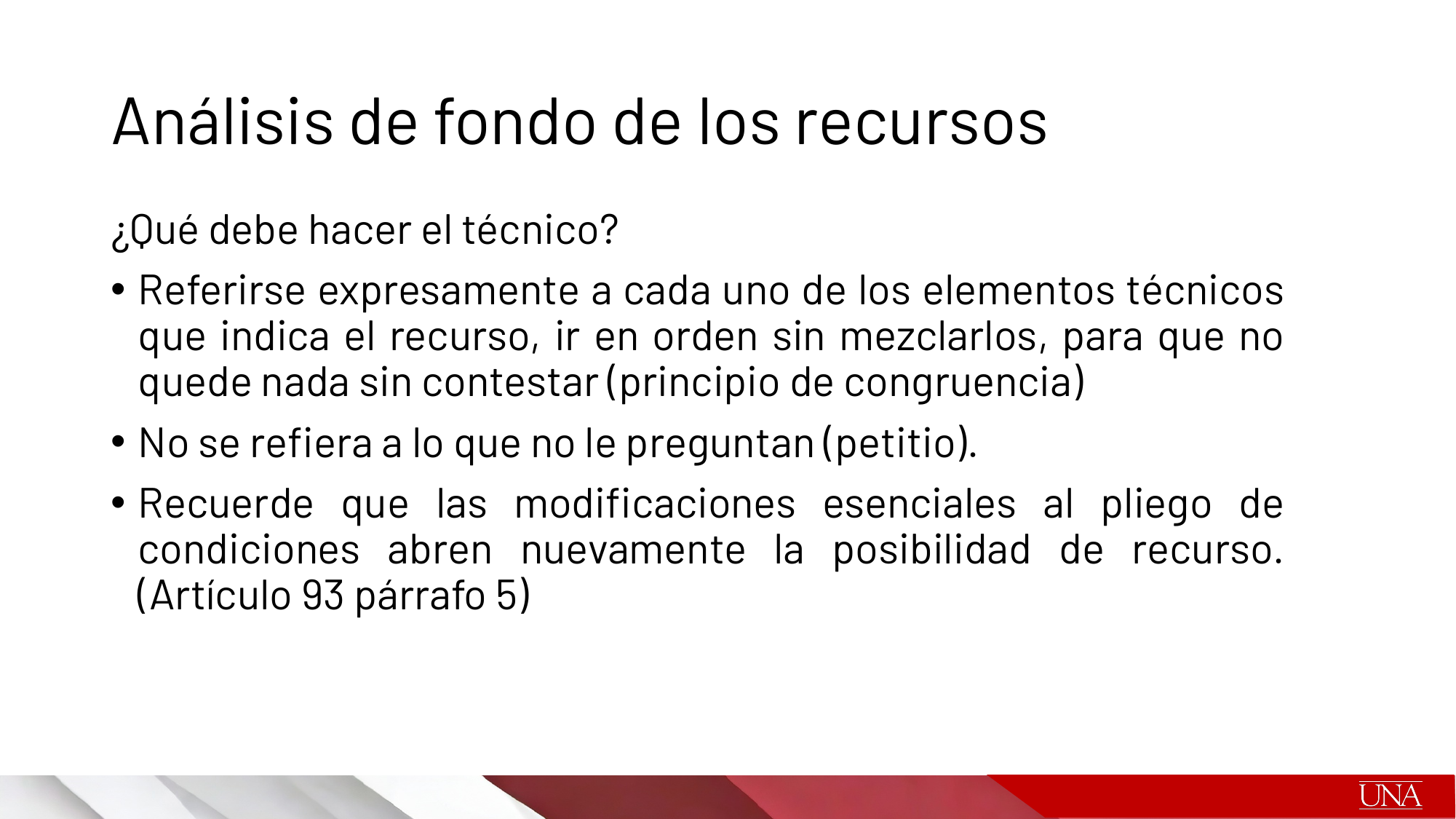

# Análisis de fondo de los recursos
¿Qué debe hacer el técnico?
Referirse expresamente a cada uno de los elementos técnicos que indica el recurso, ir en orden sin mezclarlos, para que no quede nada sin contestar (principio de congruencia)
No se refiera a lo que no le preguntan (petitio).
Recuerde que las modificaciones esenciales al pliego de condiciones abren nuevamente la posibilidad de recurso. (Artículo 93 párrafo 5)